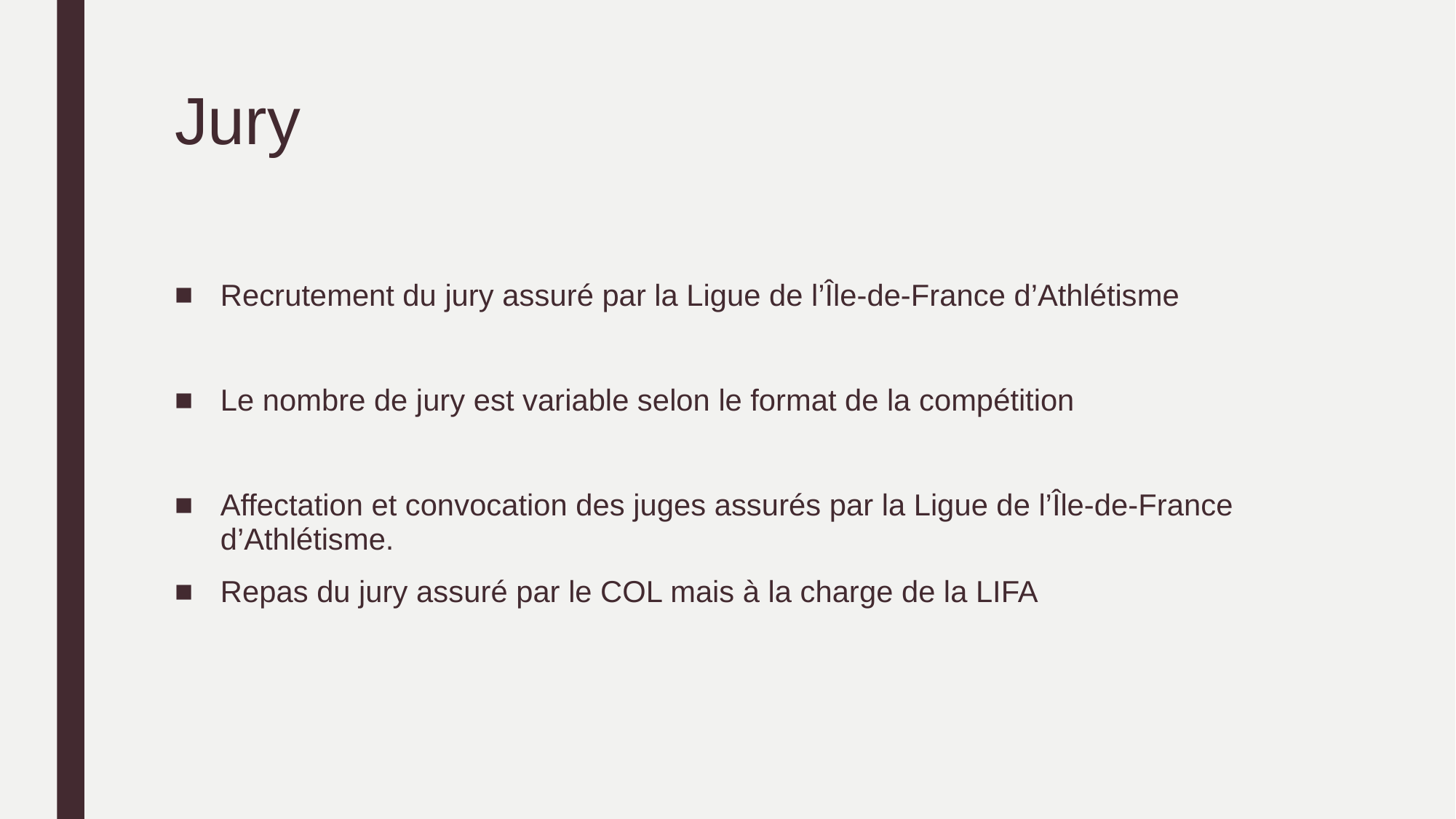

# Jury
Recrutement du jury assuré par la Ligue de l’Île-de-France d’Athlétisme

Le nombre de jury est variable selon le format de la compétition

Affectation et convocation des juges assurés par la Ligue de l’Île-de-France d’Athlétisme.
Repas du jury assuré par le COL mais à la charge de la LIFA